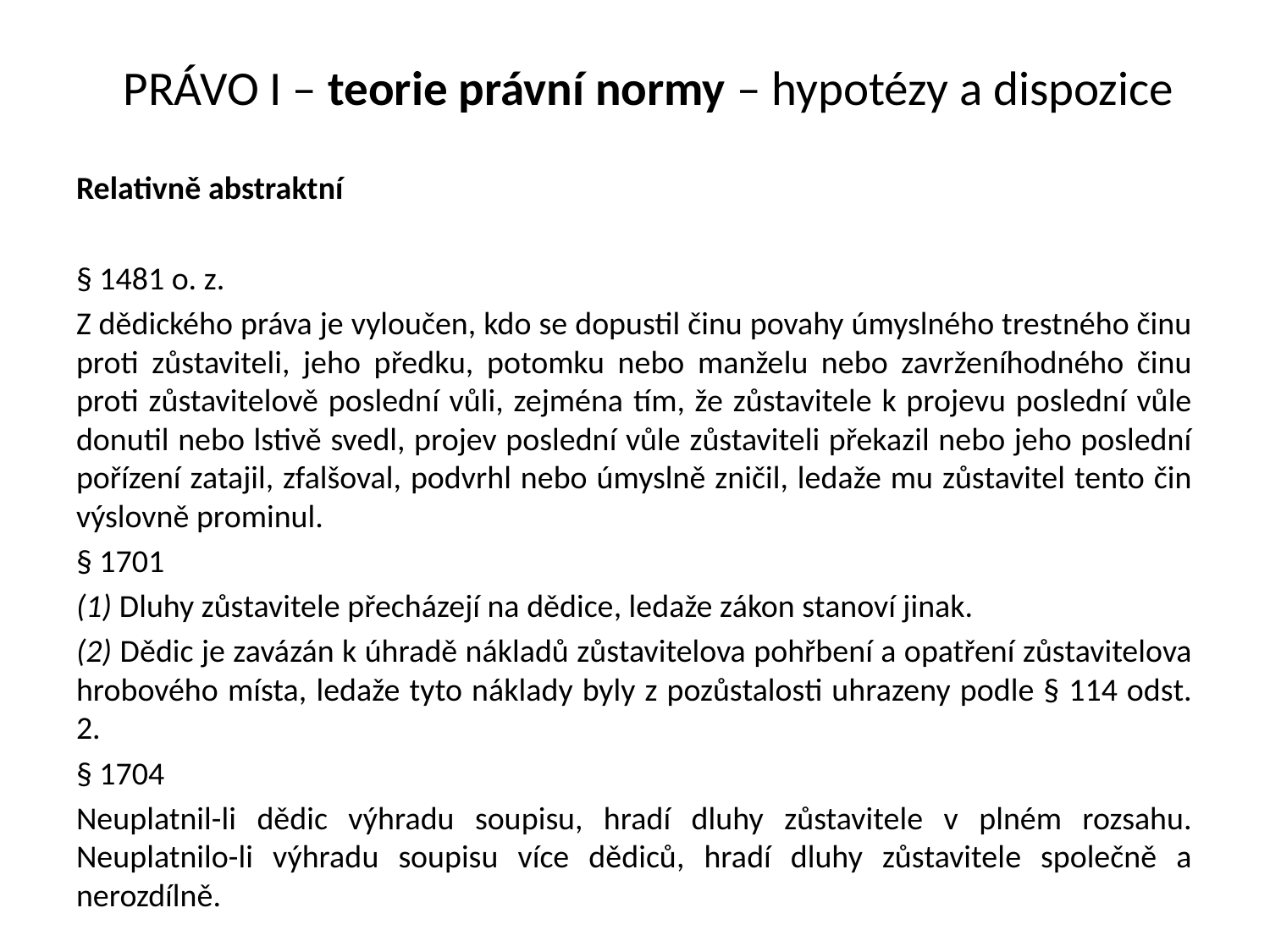

# PRÁVO I – teorie právní normy – hypotézy a dispozice

Relativně abstraktní

§ 1481 o. z.
Z dědického práva je vyloučen, kdo se dopustil činu povahy úmyslného trestného činu proti zůstaviteli, jeho předku, potomku nebo manželu nebo zavrženíhodného činu proti zůstavitelově poslední vůli, zejména tím, že zůstavitele k projevu poslední vůle donutil nebo lstivě svedl, projev poslední vůle zůstaviteli překazil nebo jeho poslední pořízení zatajil, zfalšoval, podvrhl nebo úmyslně zničil, ledaže mu zůstavitel tento čin výslovně prominul.
§ 1701
(1) Dluhy zůstavitele přecházejí na dědice, ledaže zákon stanoví jinak.
(2) Dědic je zavázán k úhradě nákladů zůstavitelova pohřbení a opatření zůstavitelova hrobového místa, ledaže tyto náklady byly z pozůstalosti uhrazeny podle § 114 odst. 2.
§ 1704
Neuplatnil-li dědic výhradu soupisu, hradí dluhy zůstavitele v plném rozsahu. Neuplatnilo-li výhradu soupisu více dědiců, hradí dluhy zůstavitele společně a nerozdílně.